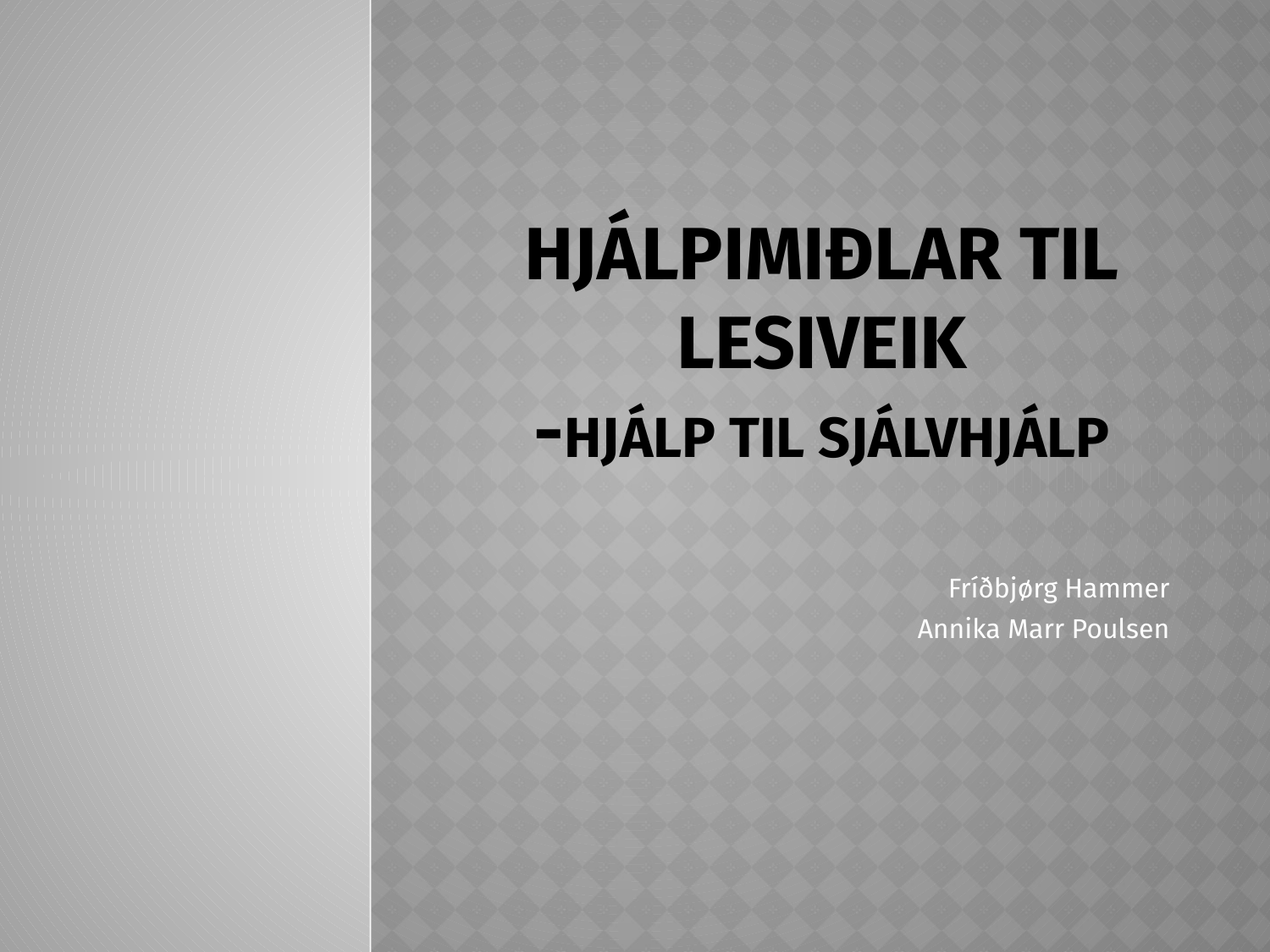

# Hjálpimiðlar til lesiveik -Hjálp til sjálvhjálp

Fríðbjørg Hammer
Annika Marr Poulsen